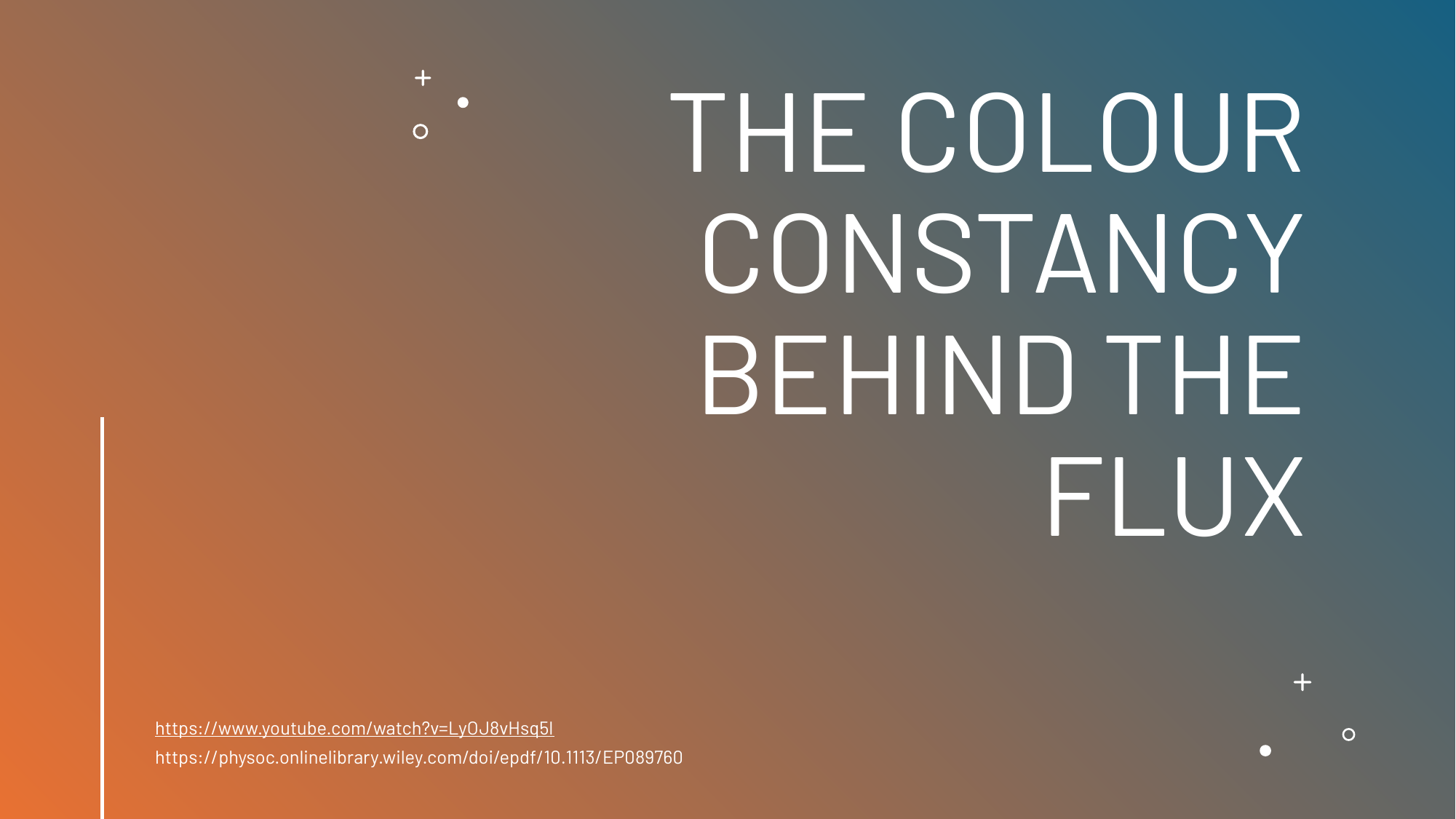

# THE COLOUR CONSTANCY BEHIND THE FLUX

https://www.youtube.com/watch?v=LyOJ8vHsq5I
https://physoc.onlinelibrary.wiley.com/doi/epdf/10.1113/EP089760